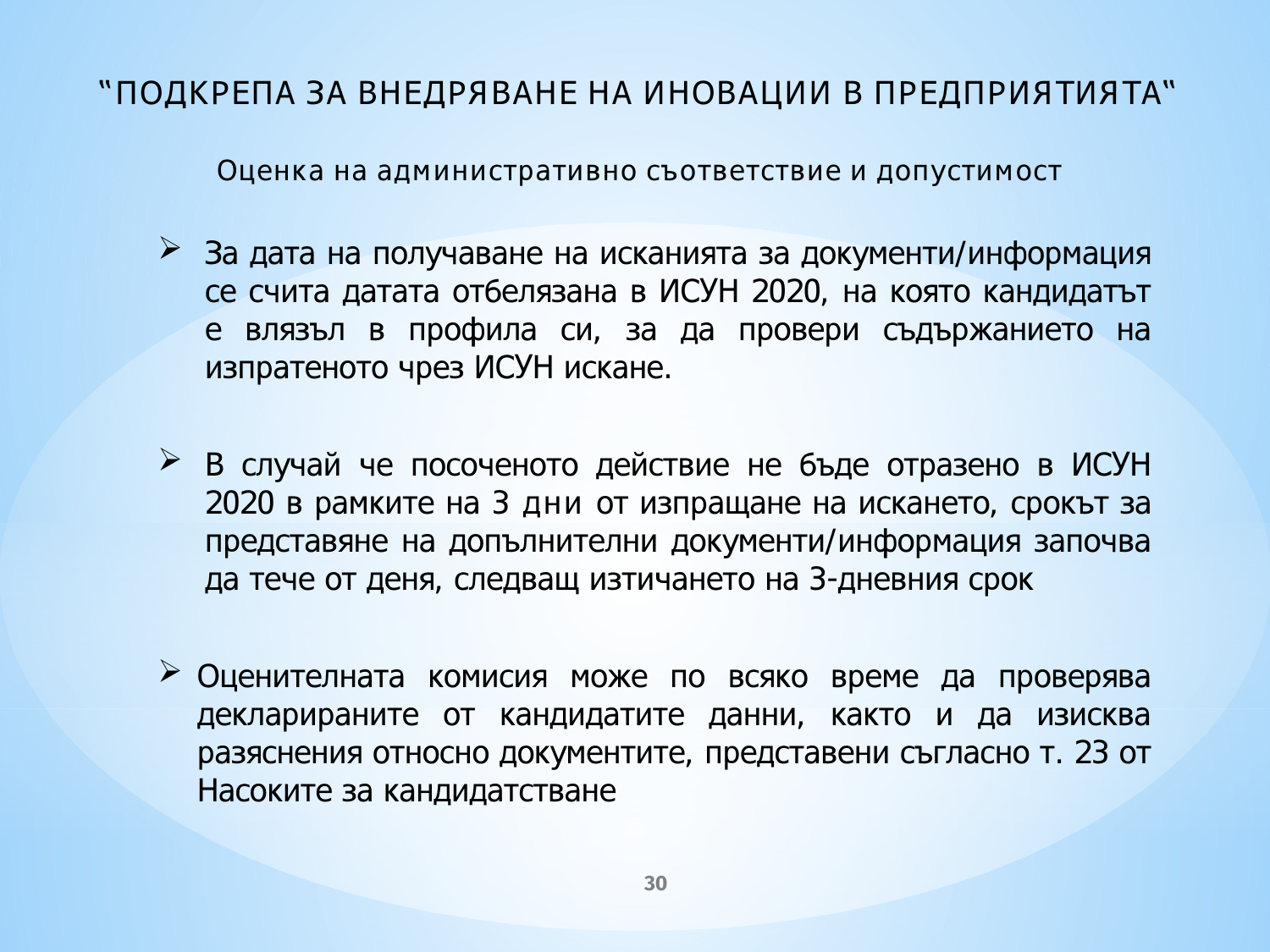

# “ПОДКРЕПА ЗА ВНЕДРЯВАНЕ НА ИНОВАЦИИ В ПРЕДПРИЯТИЯТА“ Оценка на административно съответствие и допустимост
За дата на получаване на исканията за документи/информация се счита датата отбелязана в ИСУН 2020, на която кандидатът е влязъл в профила си, за да провери съдържанието на изпратеното чрез ИСУН искане.

В случай че посоченото действие не бъде отразено в ИСУН 2020 в рамките на 3 дни от изпращане на искането, срокът за представяне на допълнителни документи/информация започва да тече от деня, следващ изтичането на 3-дневния срок

Оценителната комисия може по всяко време да проверява декларираните от кандидатите данни, както и да изисква разяснения относно документите, представени съгласно т. 23 от Насоките за кандидатстване

30